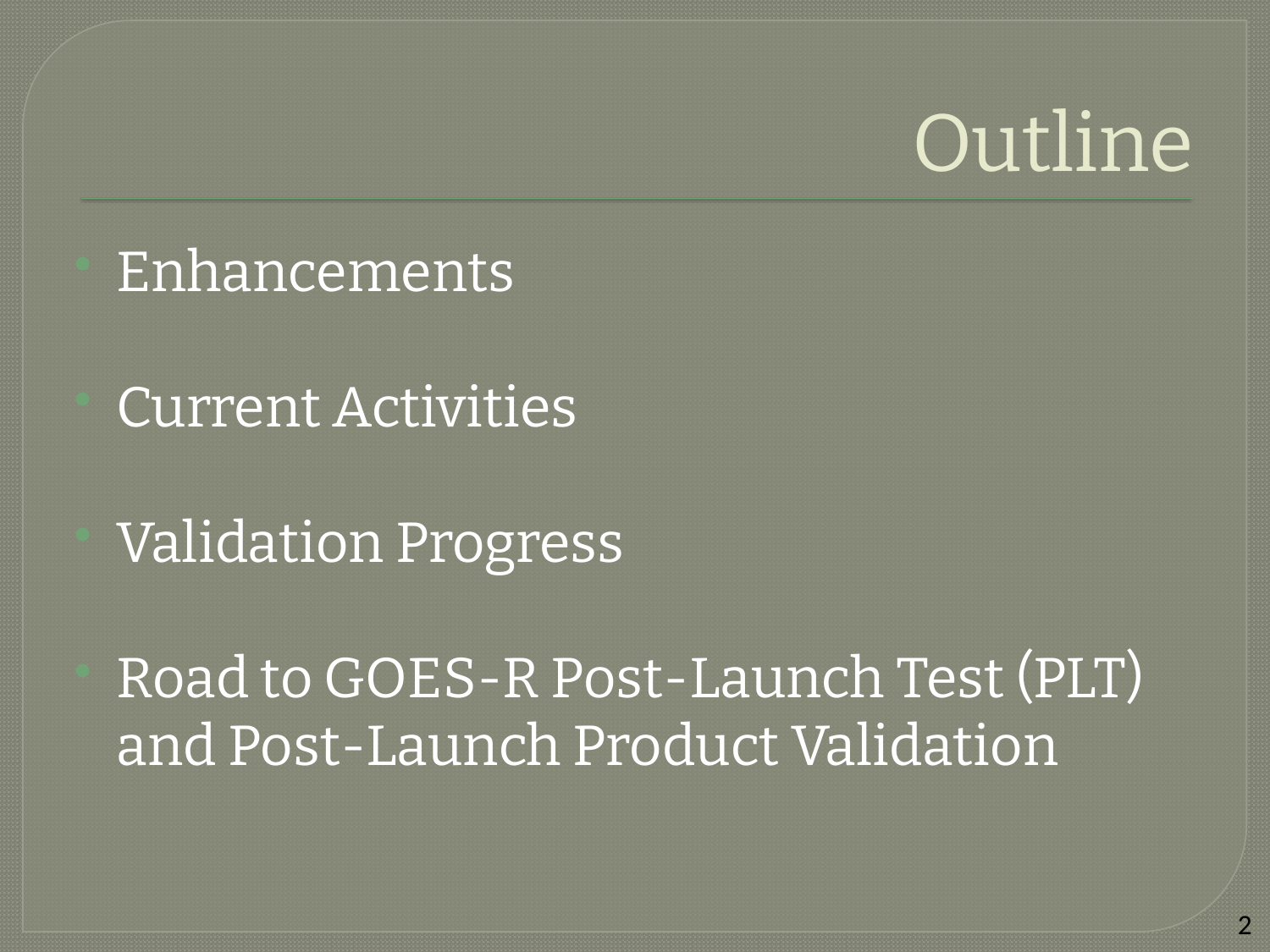

# Outline
Enhancements

Current Activities

Validation Progress

Road to GOES-R Post-Launch Test (PLT) and Post-Launch Product Validation

2